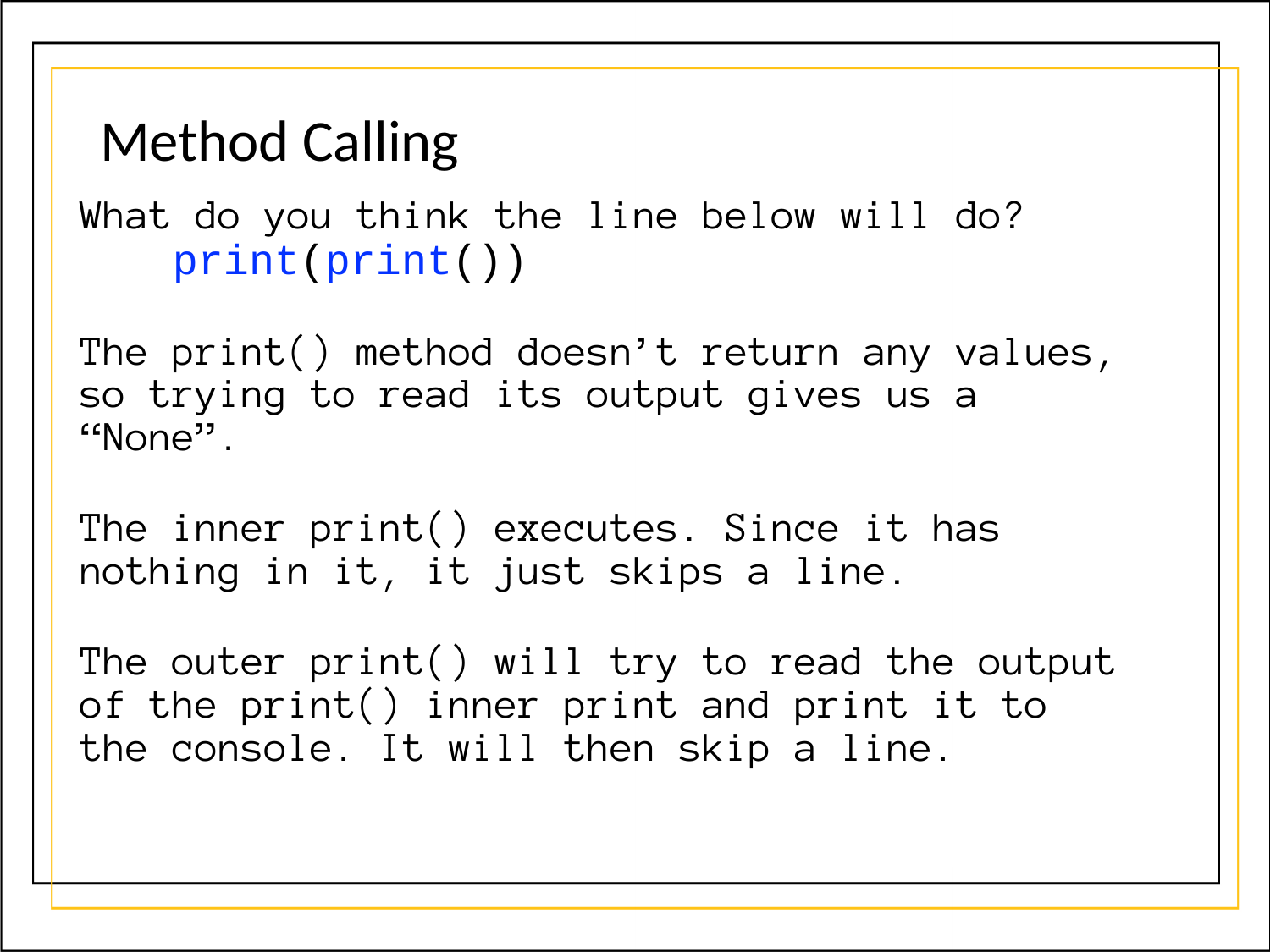

# Method Calling
What do you think the line below will do?
    print(print())

The print() method doesn’t return any values, so trying to read its output gives us a “None”.

The inner print() executes. Since it has nothing in it, it just skips a line.

The outer print() will try to read the output of the print() inner print and print it to the console. It will then skip a line.